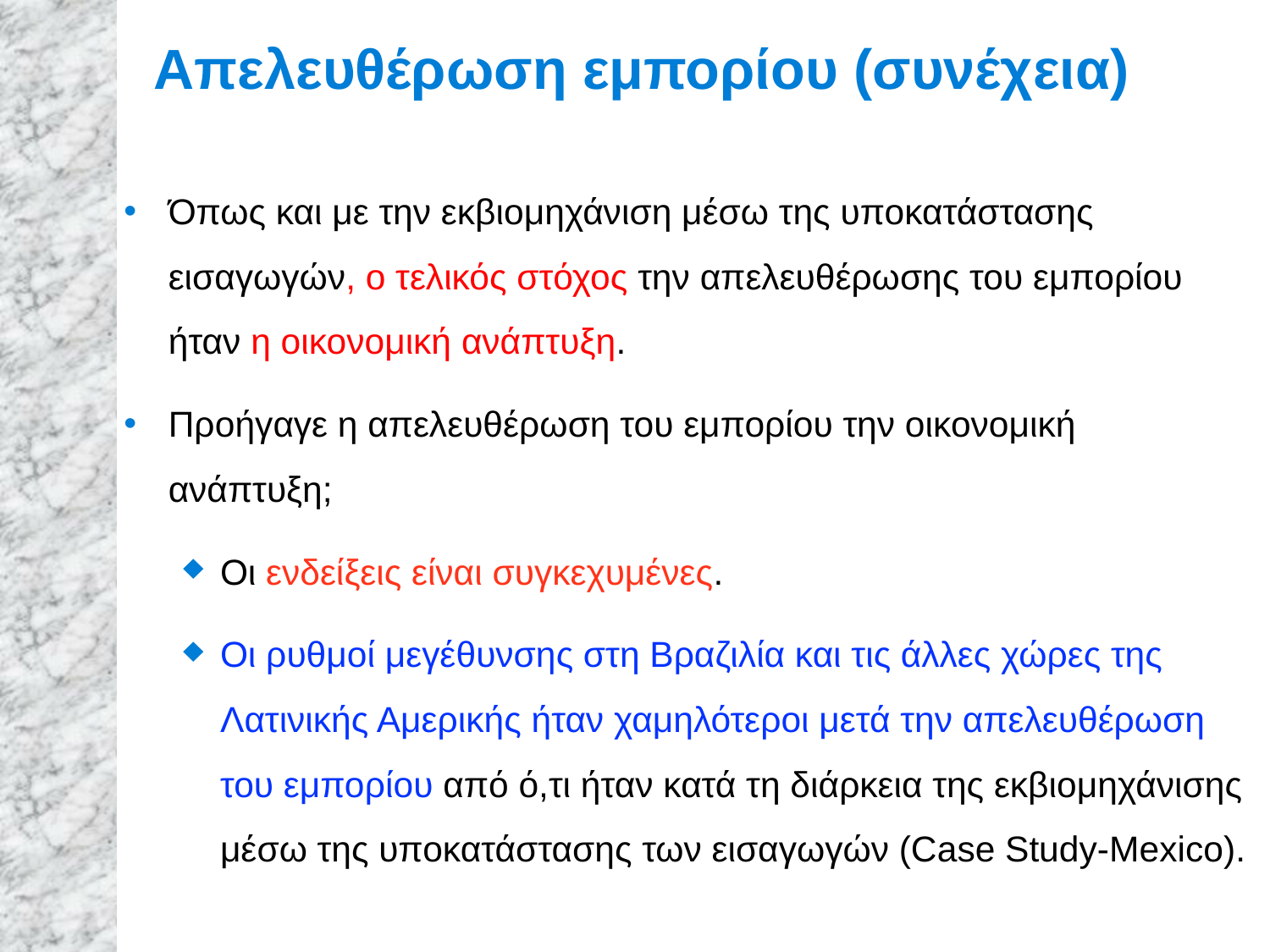

# Απελευθέρωση εμπορίου (συνέχεια)
Όπως και με την εκβιομηχάνιση μέσω της υποκατάστασης εισαγωγών, ο τελικός στόχος την απελευθέρωσης του εμπορίου ήταν η οικονομική ανάπτυξη.
Προήγαγε η απελευθέρωση του εμπορίου την οικονομική ανάπτυξη;
Οι ενδείξεις είναι συγκεχυμένες.
Οι ρυθμοί μεγέθυνσης στη Βραζιλία και τις άλλες χώρες της Λατινικής Αμερικής ήταν χαμηλότεροι μετά την απελευθέρωση του εμπορίου από ό,τι ήταν κατά τη διάρκεια της εκβιομηχάνισης μέσω της υποκατάστασης των εισαγωγών (Case Study-Mexico).